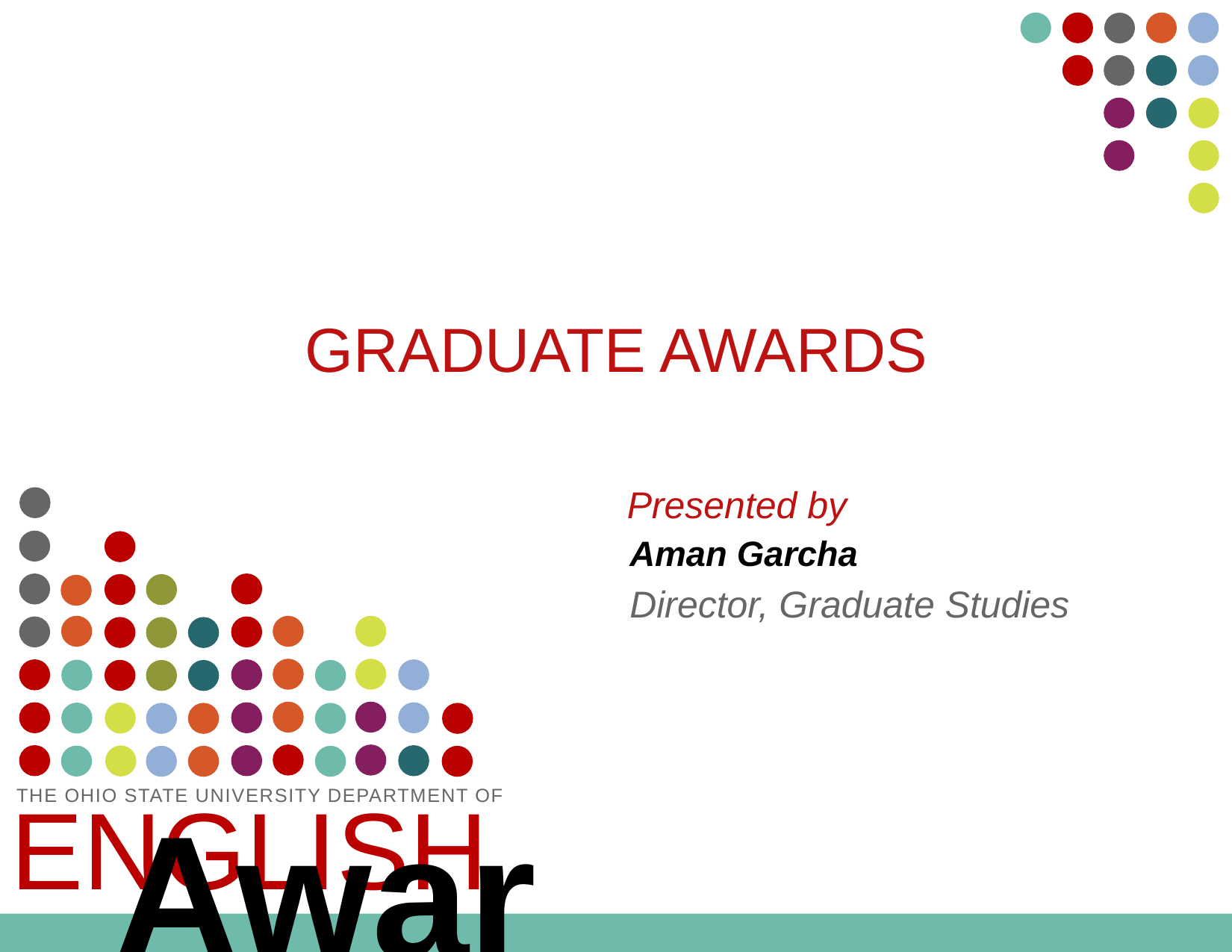

Graduate awards
Aman Garcha
Director, Graduate Studies